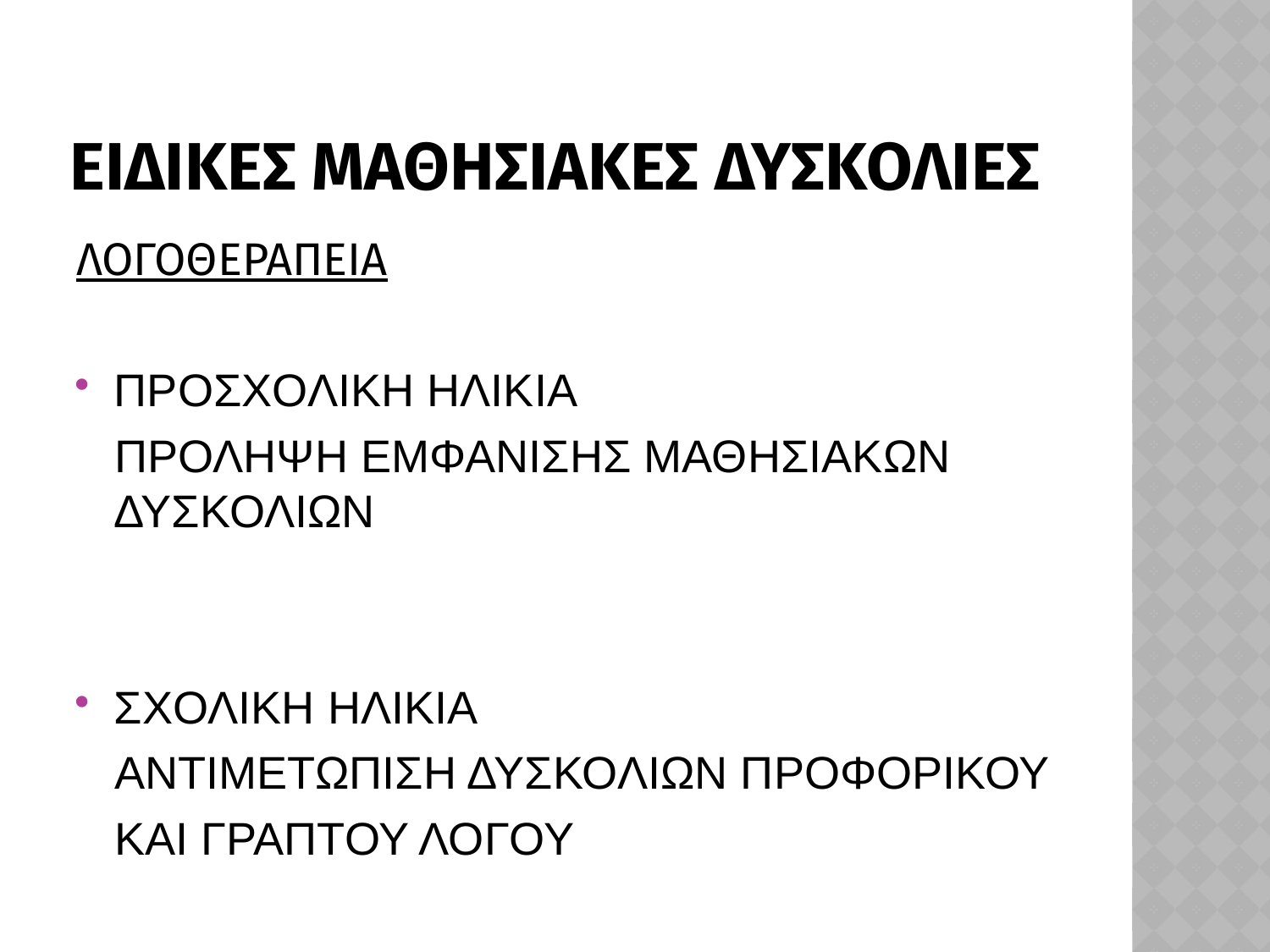

# ΕΙΔΙΚΕΣ ΜΑΘΗΣΙΑΚΕΣ ΔΥΣΚΟΛΙΕΣ
ΛΟΓΟΘΕΡΑΠΕΙΑ

ΠΡΟΣΧΟΛΙΚΗ ΗΛΙΚΙΑ
   ΠΡΟΛΗΨΗ ΕΜΦΑΝΙΣΗΣ ΜΑΘΗΣΙΑΚΩΝ ΔΥΣΚΟΛΙΩΝ

ΣΧΟΛΙΚΗ ΗΛΙΚΙΑ
   ΑΝΤΙΜΕΤΩΠΙΣΗ ΔΥΣΚΟΛΙΩΝ ΠΡΟΦΟΡΙΚΟΥ
   ΚΑΙ ΓΡΑΠΤΟΥ ΛΟΓΟΥ